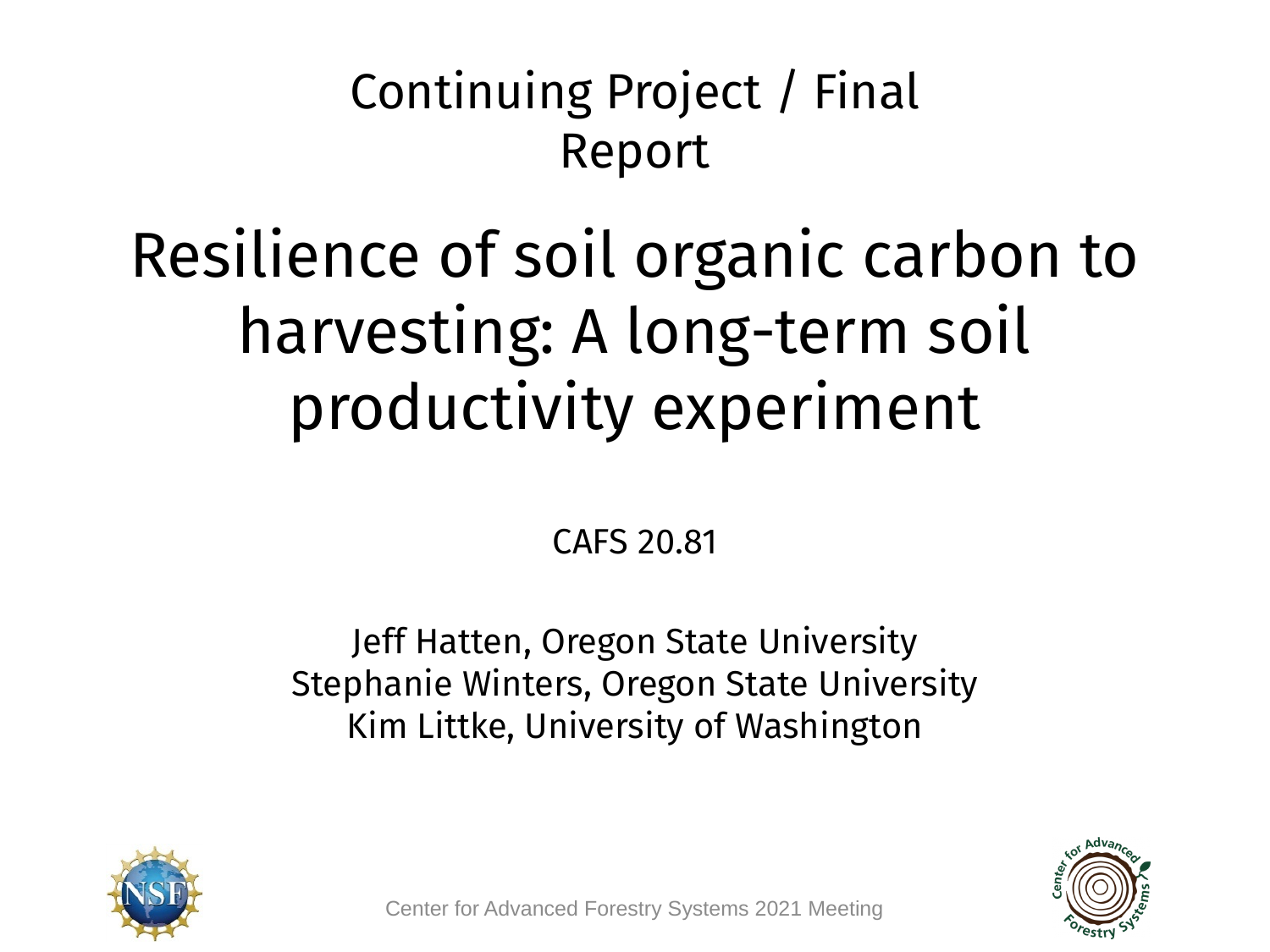

Continuing Project / Final Report

Resilience of soil organic carbon to harvesting: A long-term soil productivity experiment

CAFS 20.81
Jeff Hatten, Oregon State University
Stephanie Winters, Oregon State University
Kim Littke, University of Washington
Center for Advanced Forestry Systems 2021 Meeting